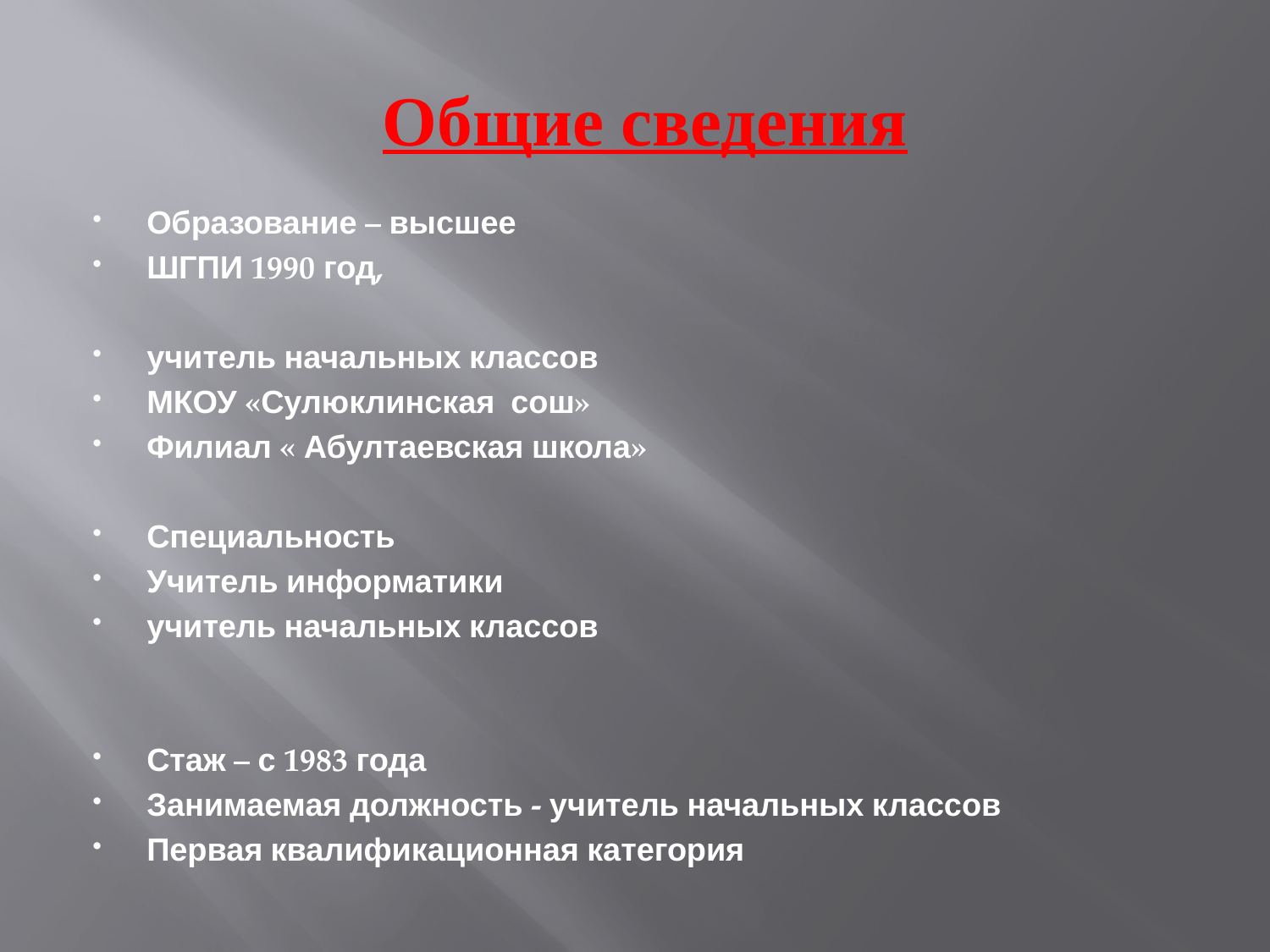

# Общие сведения
Образование – высшее
ШГПИ 1990 год,

учитель начальных классов
МКОУ «Сулюклинская  сош»
Филиал « Абултаевская школа»

Специальность
Учитель информатики
учитель начальных классов

Стаж – с 1983 года
Занимаемая должность - учитель начальных классов
Первая квалификационная категория